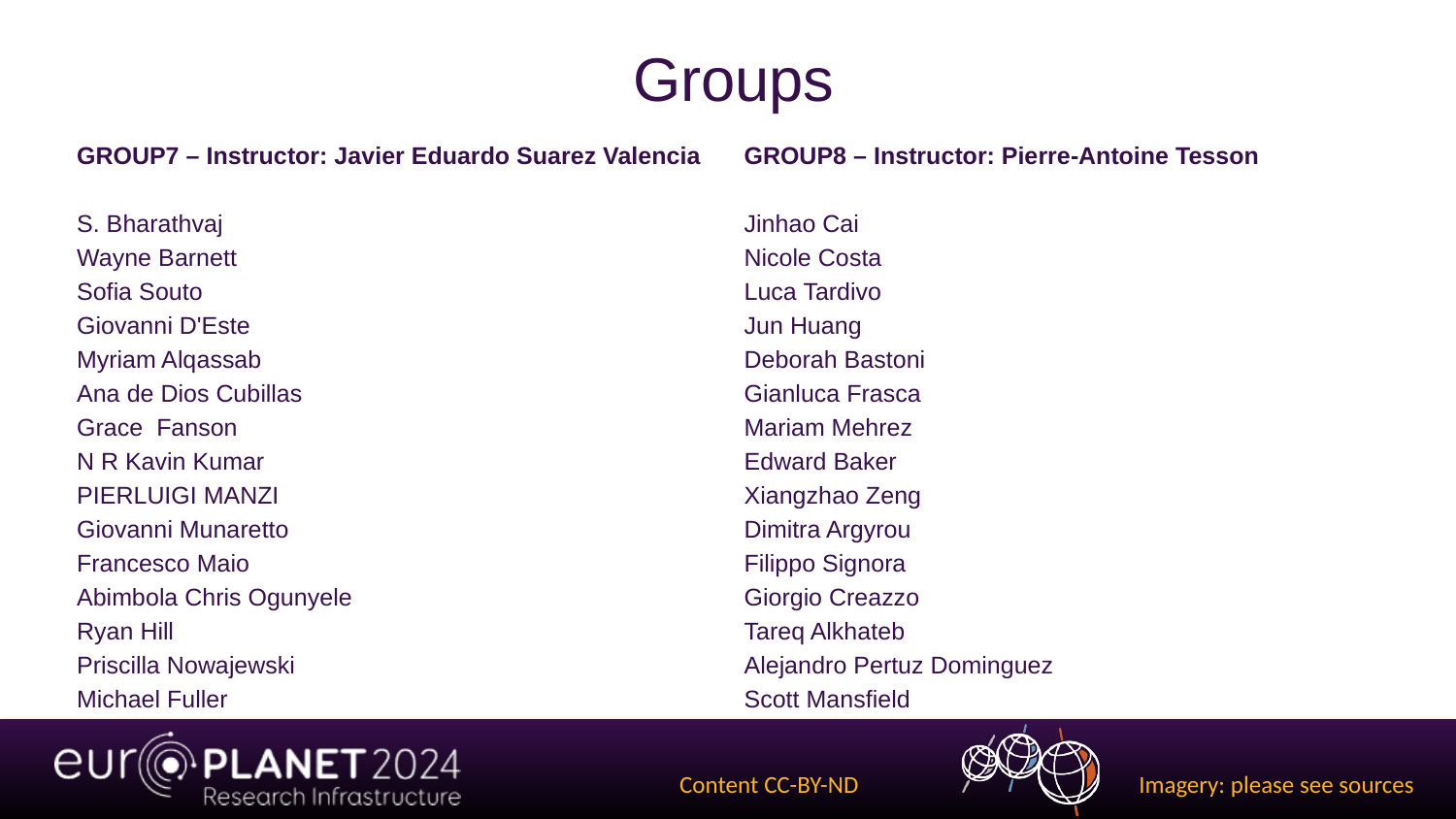

# Groups
GROUP7 – Instructor: Javier Eduardo Suarez Valencia

S. Bharathvaj
Wayne Barnett
Sofia Souto
Giovanni D'Este
Myriam Alqassab
Ana de Dios Cubillas
Grace  Fanson
N R Kavin Kumar
PIERLUIGI MANZI
Giovanni Munaretto
Francesco Maio
Abimbola Chris Ogunyele
Ryan Hill
Priscilla Nowajewski
Michael Fuller
GROUP8 – Instructor: Pierre-Antoine Tesson

Jinhao Cai
Nicole Costa
Luca Tardivo
Jun Huang
Deborah Bastoni
Gianluca Frasca
Mariam Mehrez
Edward Baker
Xiangzhao Zeng
Dimitra Argyrou
Filippo Signora
Giorgio Creazzo
Tareq Alkhateb
Alejandro Pertuz Dominguez
Scott Mansfield
Content CC-BY-ND
Imagery: please see sources